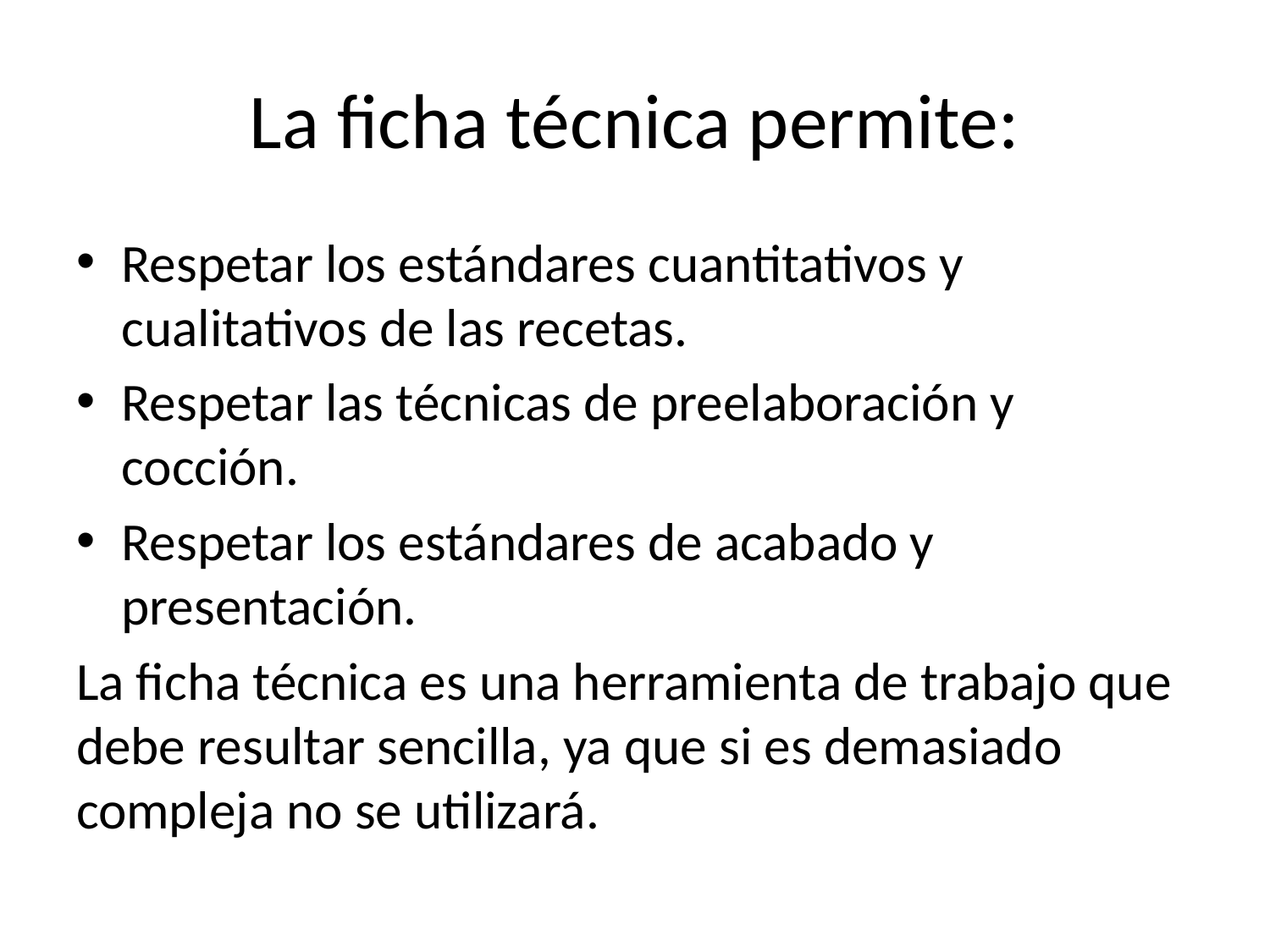

# La ficha técnica permite:
Respetar los estándares cuantitativos y cualitativos de las recetas.
Respetar las técnicas de preelaboración y cocción.
Respetar los estándares de acabado y presentación.
La ficha técnica es una herramienta de trabajo que debe resultar sencilla, ya que si es demasiado compleja no se utilizará.